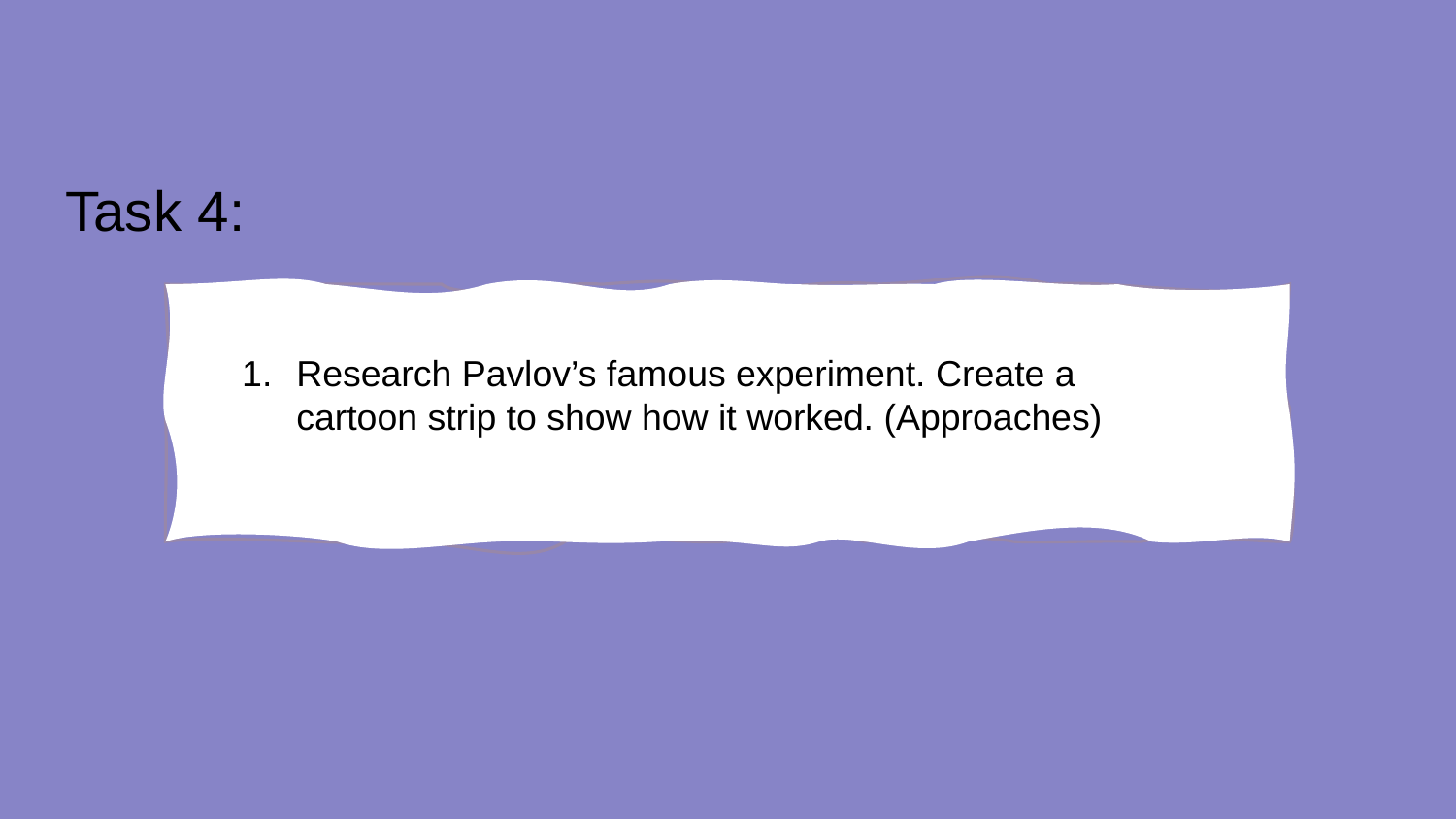

# Task 4:

Research Pavlov’s famous experiment. Create a cartoon strip to show how it worked. (Approaches)